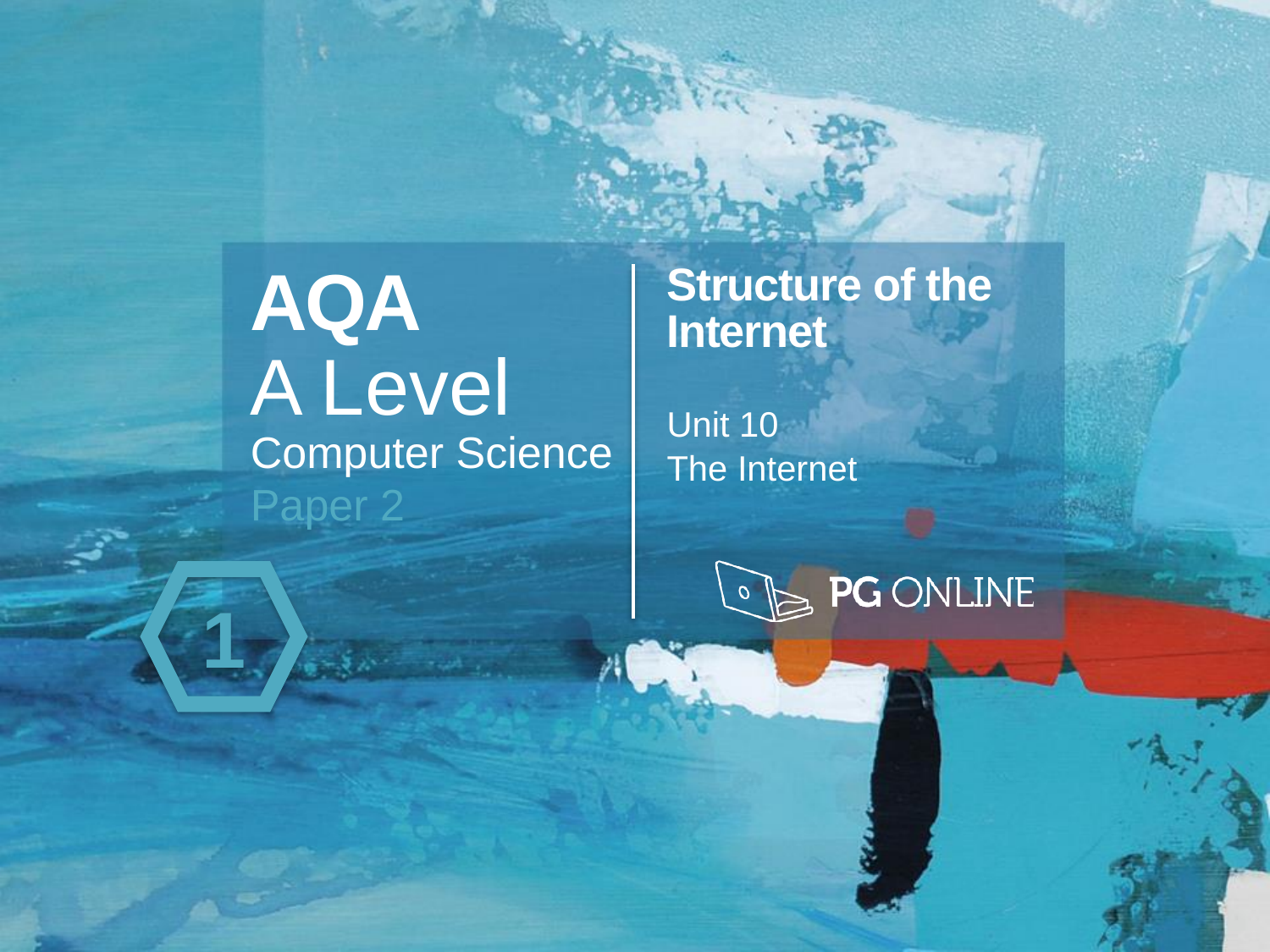

AQA
A Level
Computer Science
Paper 2

Structure of the Internet

Unit 10
The Internet